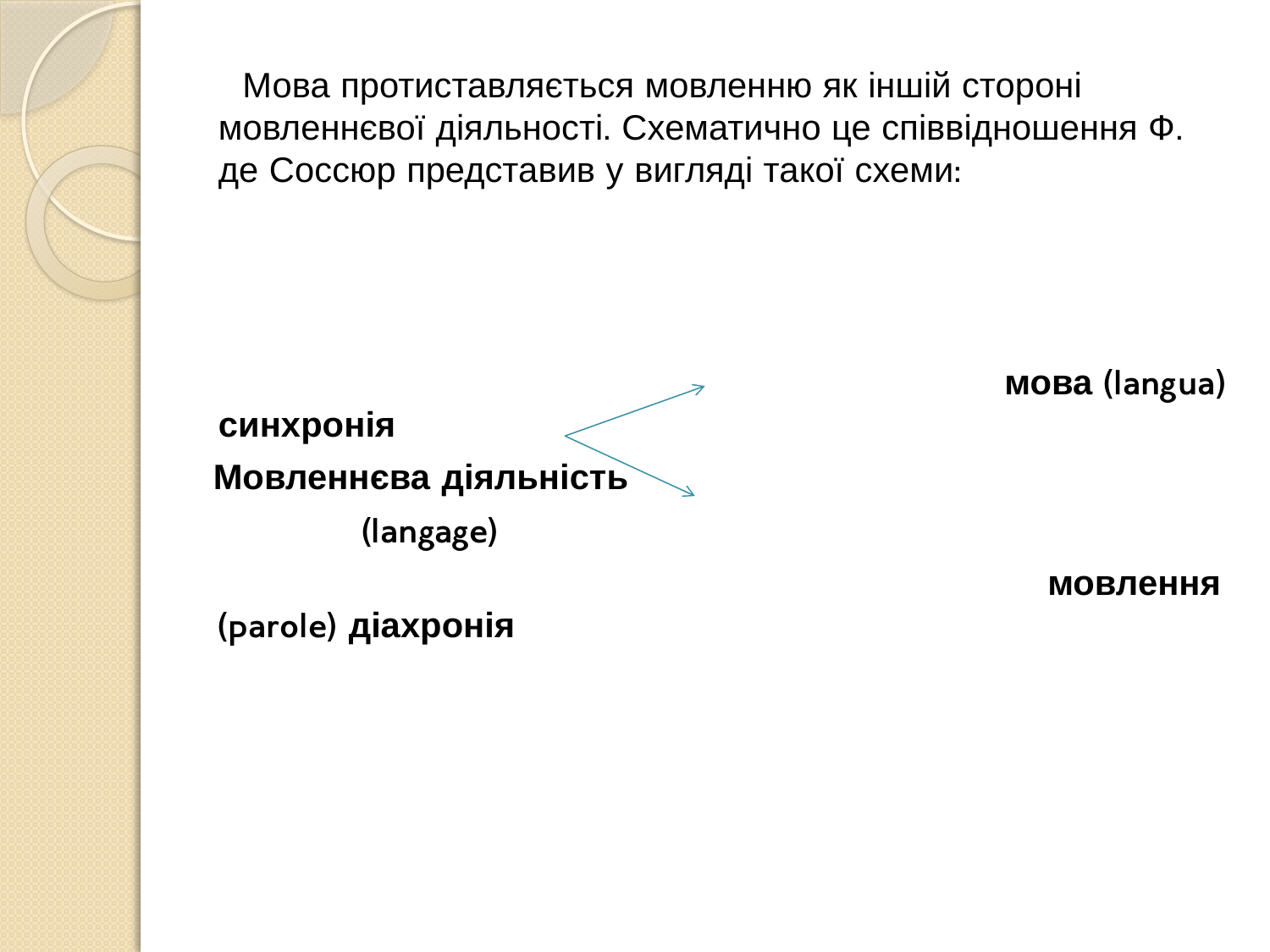

Мова протиставляється мовленню як іншій стороні мовленнєвої діяльності. Схематично це співвідношення Ф. де Соссюр представив у вигляді такої схеми:

                                                                              мова (langua) синхронія
   Мовленнєва діяльність
                (langage)
                                                                            мовлення (parole) діахронія